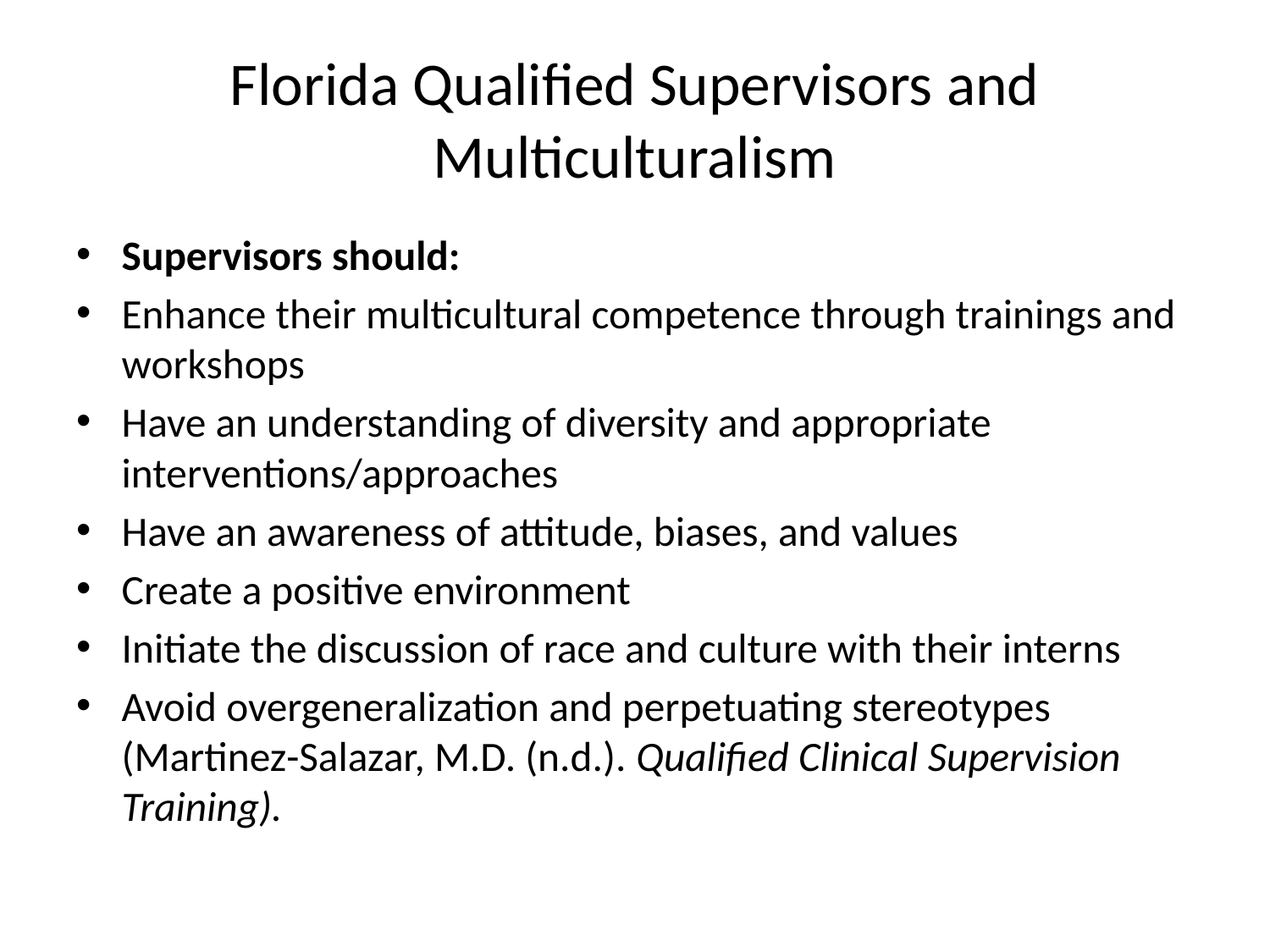

# Florida Qualified Supervisors and Multiculturalism
Supervisors should:
Enhance their multicultural competence through trainings and workshops
Have an understanding of diversity and appropriate interventions/approaches
Have an awareness of attitude, biases, and values
Create a positive environment
Initiate the discussion of race and culture with their interns
Avoid overgeneralization and perpetuating stereotypes (Martinez-Salazar, M.D. (n.d.). Qualified Clinical Supervision Training).